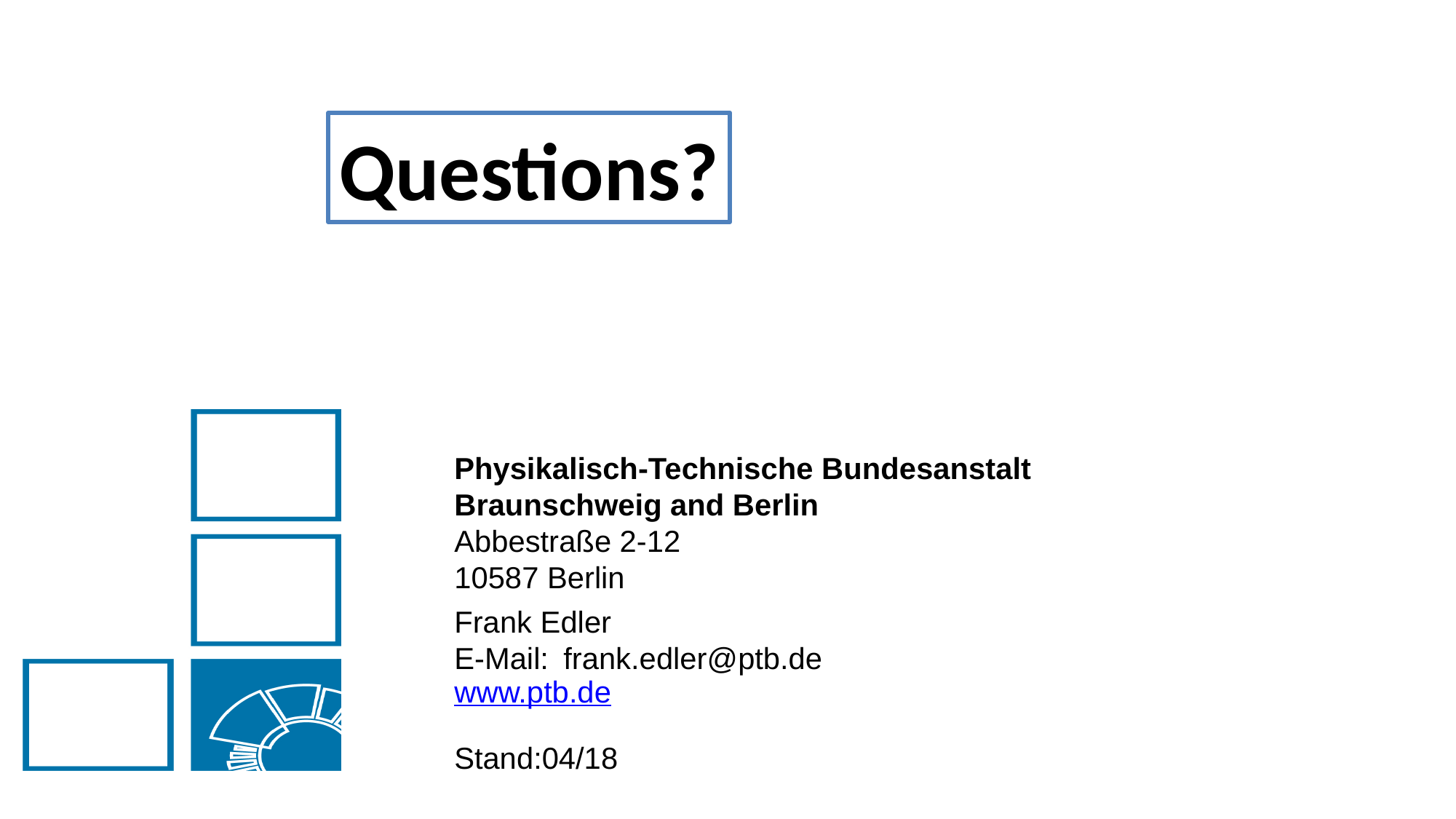

Questions?
Physikalisch-Technische Bundesanstalt
Braunschweig and Berlin
Abbestraße 2-12
10587 Berlin
Frank Edler
E-Mail: 	frank.edler@ptb.de
www.ptb.de

Stand:04/18